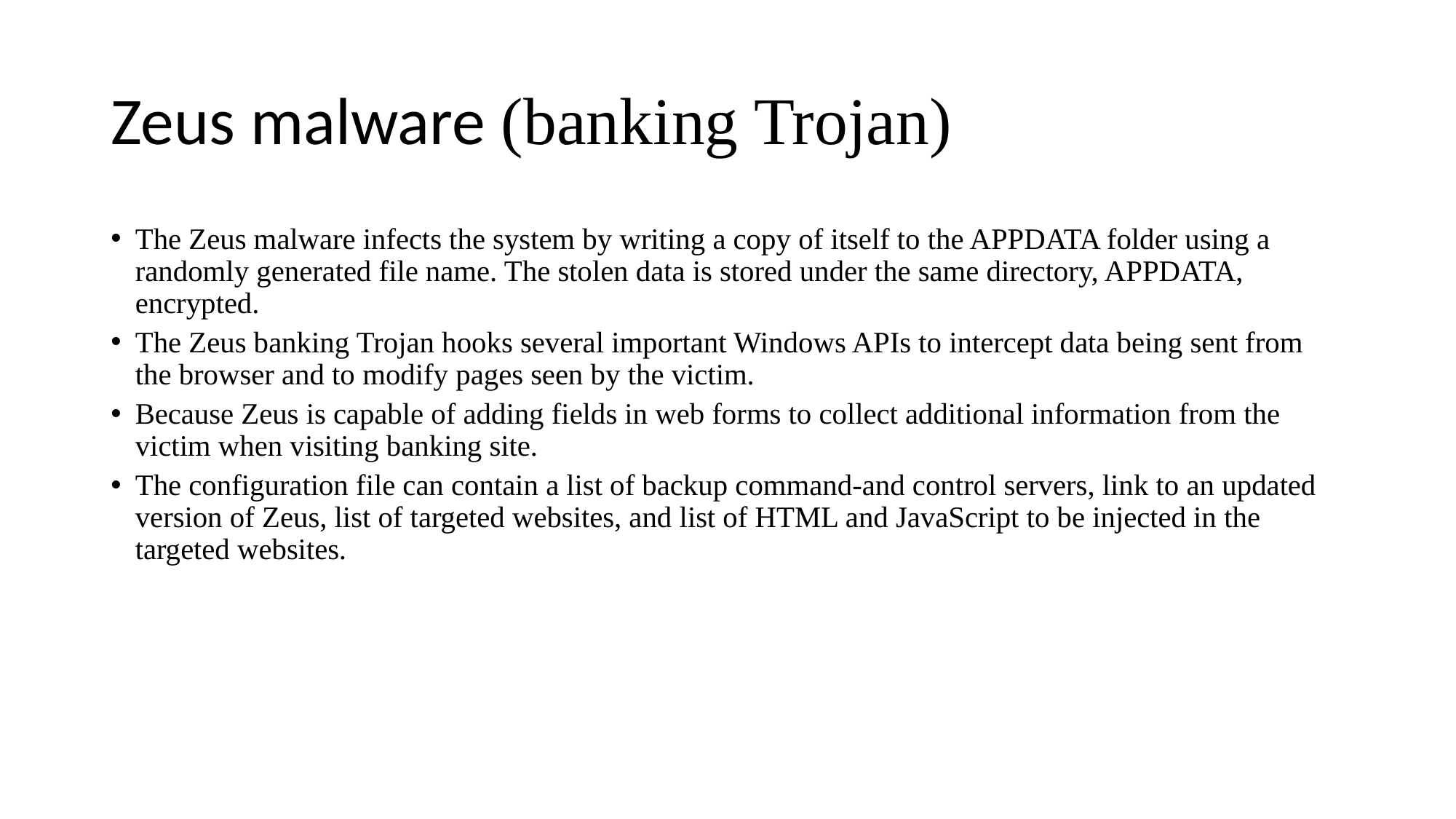

# Zeus malware (banking Trojan)
The Zeus malware infects the system by writing a copy of itself to the APPDATA folder using a randomly generated file name. The stolen data is stored under the same directory, APPDATA, encrypted.
The Zeus banking Trojan hooks several important Windows APIs to intercept data being sent from the browser and to modify pages seen by the victim.
Because Zeus is capable of adding fields in web forms to collect additional information from the victim when visiting banking site.
The configuration file can contain a list of backup command-and control servers, link to an updated version of Zeus, list of targeted websites, and list of HTML and JavaScript to be injected in the targeted websites.